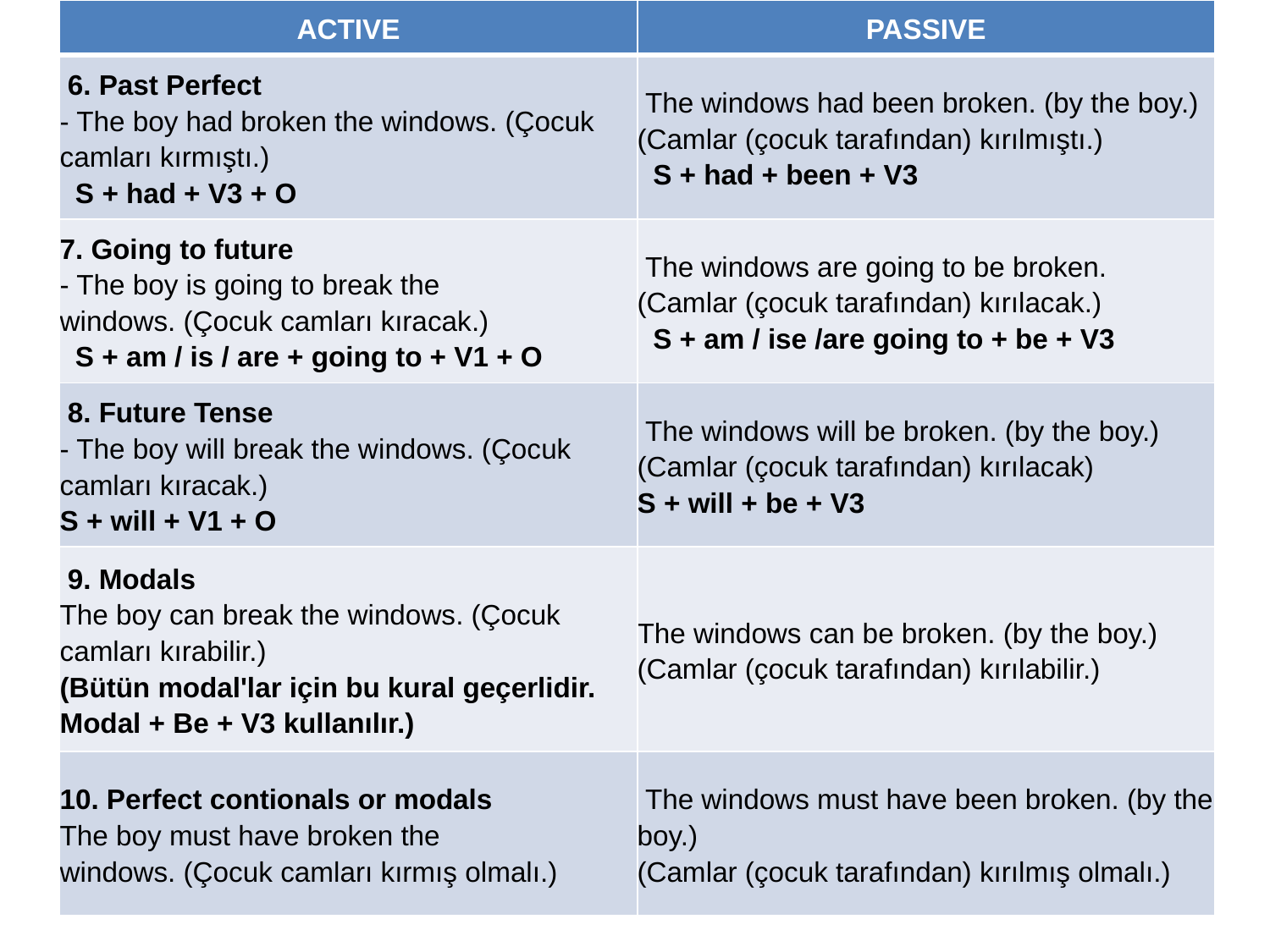

| ACTIVE | PASSIVE |
| --- | --- |
| 6. Past Perfect - The boy had broken the windows. (Çocuk camları kırmıştı.)   S + had + V3 + O | The windows had been broken. (by the boy.) (Camlar (çocuk tarafından) kırılmıştı.)   S + had + been + V3 |
| 7. Going to future - The boy is going to break the windows. (Çocuk camları kıracak.)   S + am / is / are + going to + V1 + O | The windows are going to be broken.  (Camlar (çocuk tarafından) kırılacak.)   S + am / ise /are going to + be + V3 |
| 8. Future Tense - The boy will break the windows. (Çocuk camları kıracak.) S + will + V1 + O | The windows will be broken. (by the boy.) (Camlar (çocuk tarafından) kırılacak) S + will + be + V3 |
| 9. Modals The boy can break the windows. (Çocuk camları kırabilir.) (Bütün modal'lar için bu kural geçerlidir. Modal + Be + V3 kullanılır.) | The windows can be broken. (by the boy.) (Camlar (çocuk tarafından) kırılabilir.) |
| 10. Perfect contionals or modals The boy must have broken the windows. (Çocuk camları kırmış olmalı.) | The windows must have been broken. (by the boy.) (Camlar (çocuk tarafından) kırılmış olmalı.) |